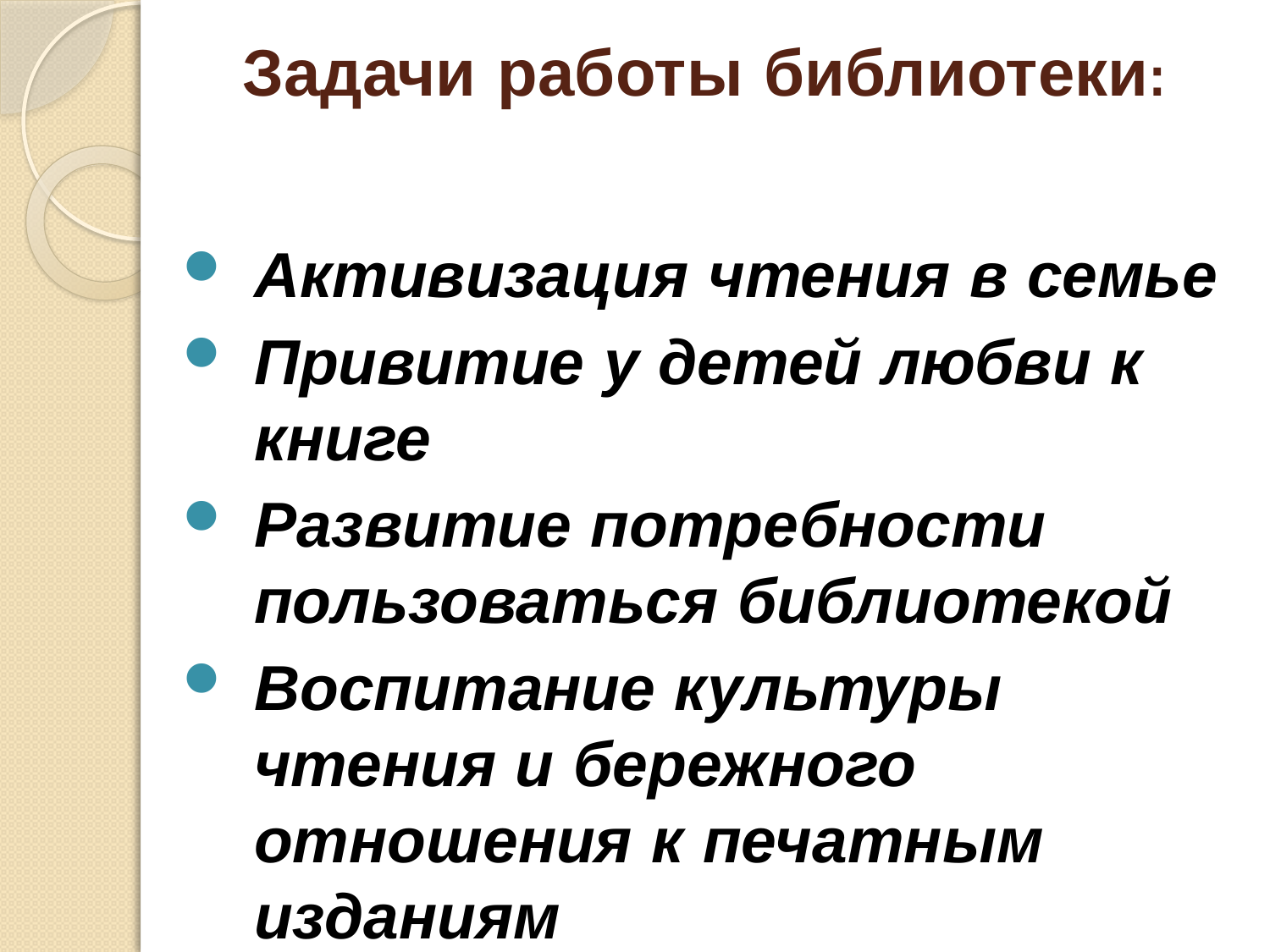

# Задачи работы библиотеки:
Активизация чтения в семье
Привитие у детей любви к книге
Развитие потребности пользоваться библиотекой
Воспитание культуры чтения и бережного отношения к печатным изданиям